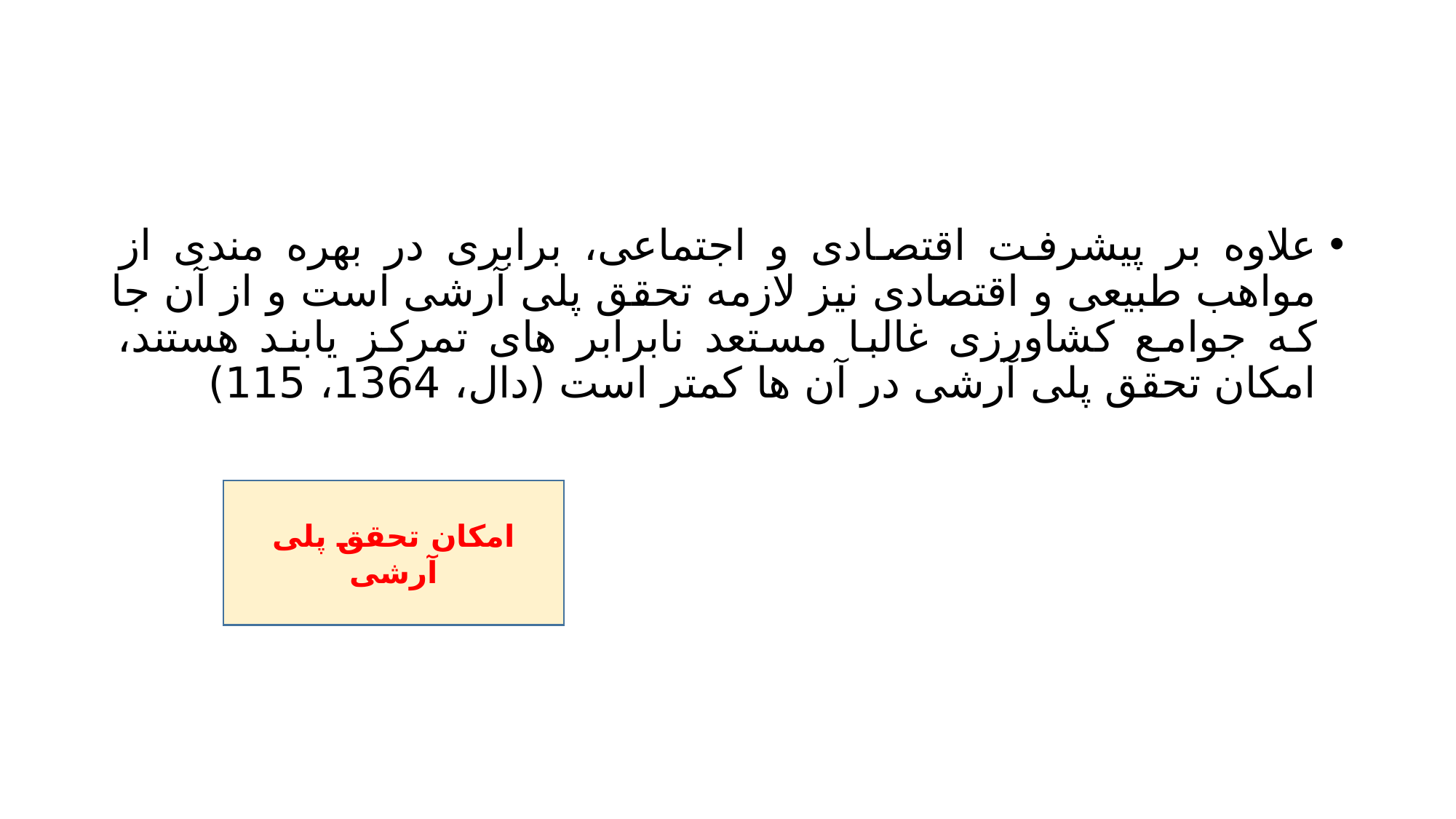

#
علاوه بر پیشرفت اقتصادی و اجتماعی، برابری در بهره مندی از مواهب طبیعی و اقتصادی نیز لازمه تحقق پلی آرشی است و از آن جا که جوامع کشاورزی غالبا مستعد نابرابر های تمرکز یابند هستند، امکان تحقق پلی آرشی در آن ها کمتر است (دال، 1364، 115)
امکان تحقق پلی آرشی